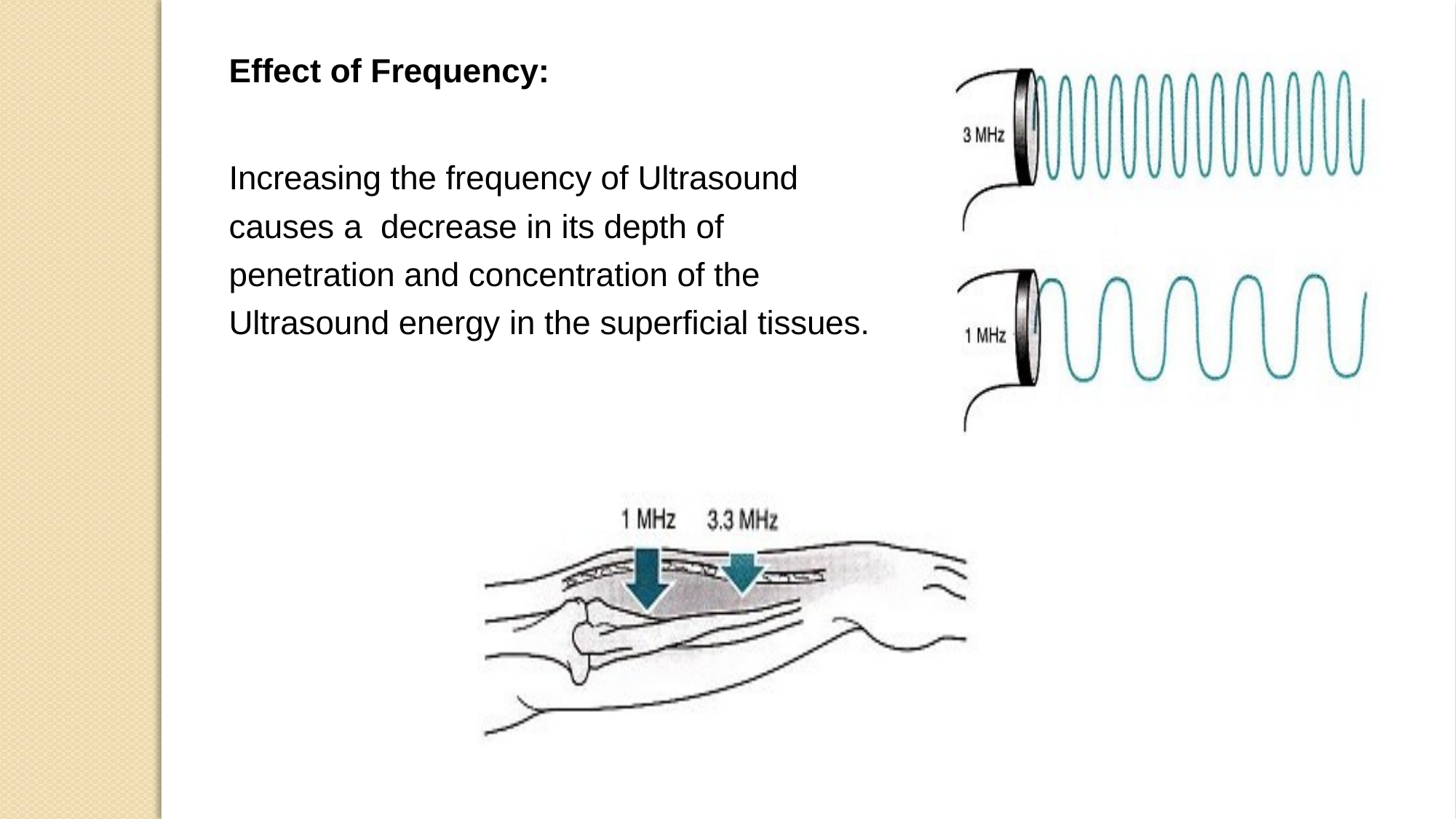

Effect of Frequency:

Increasing the frequency of Ultrasound causes a  decrease in its depth of penetration and concentration of the Ultrasound energy in the superficial tissues.